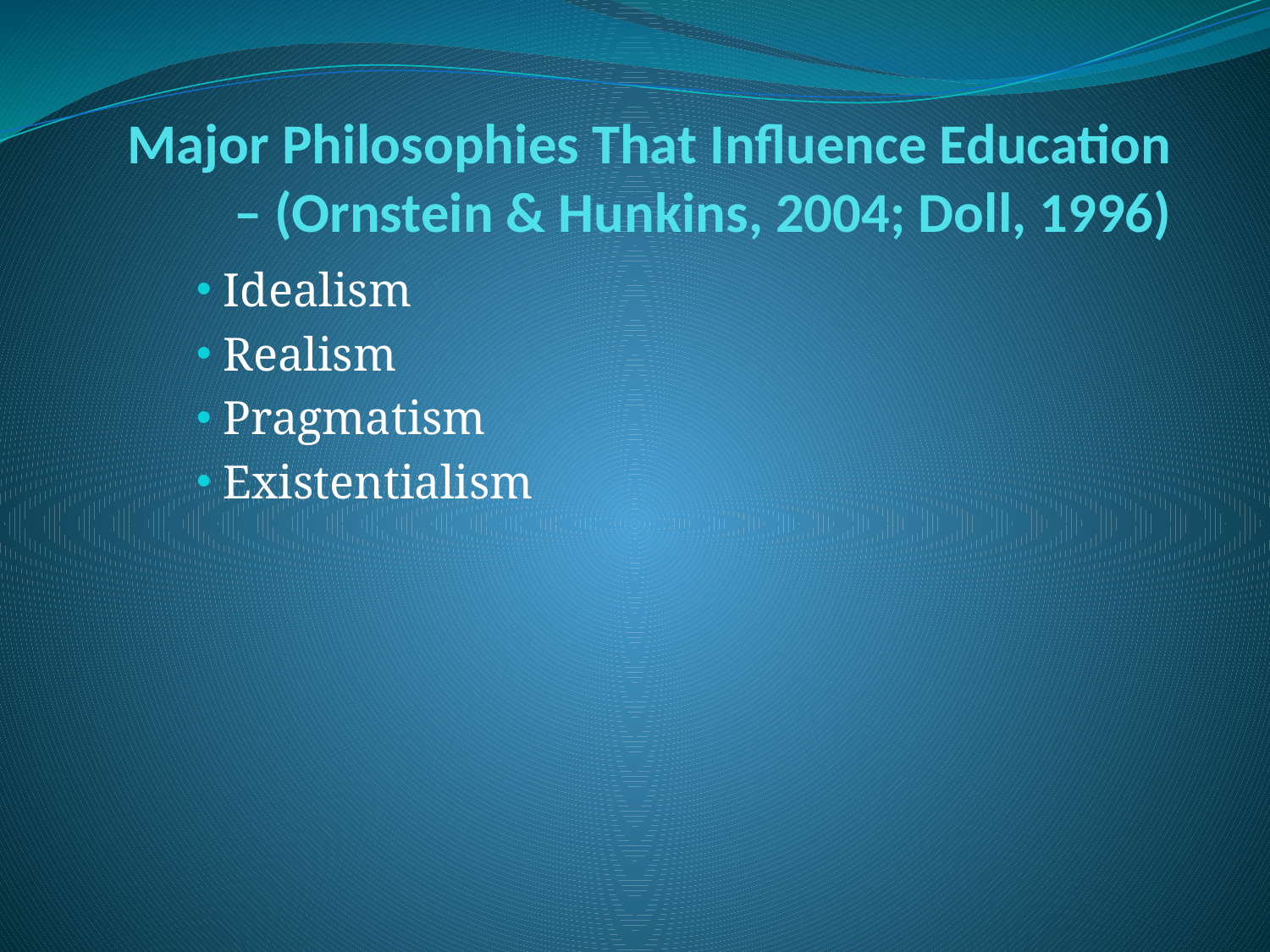

# Major Philosophies That Influence Education – (Ornstein & Hunkins, 2004; Doll, 1996)

 Idealism
 Realism
 Pragmatism
 Existentialism